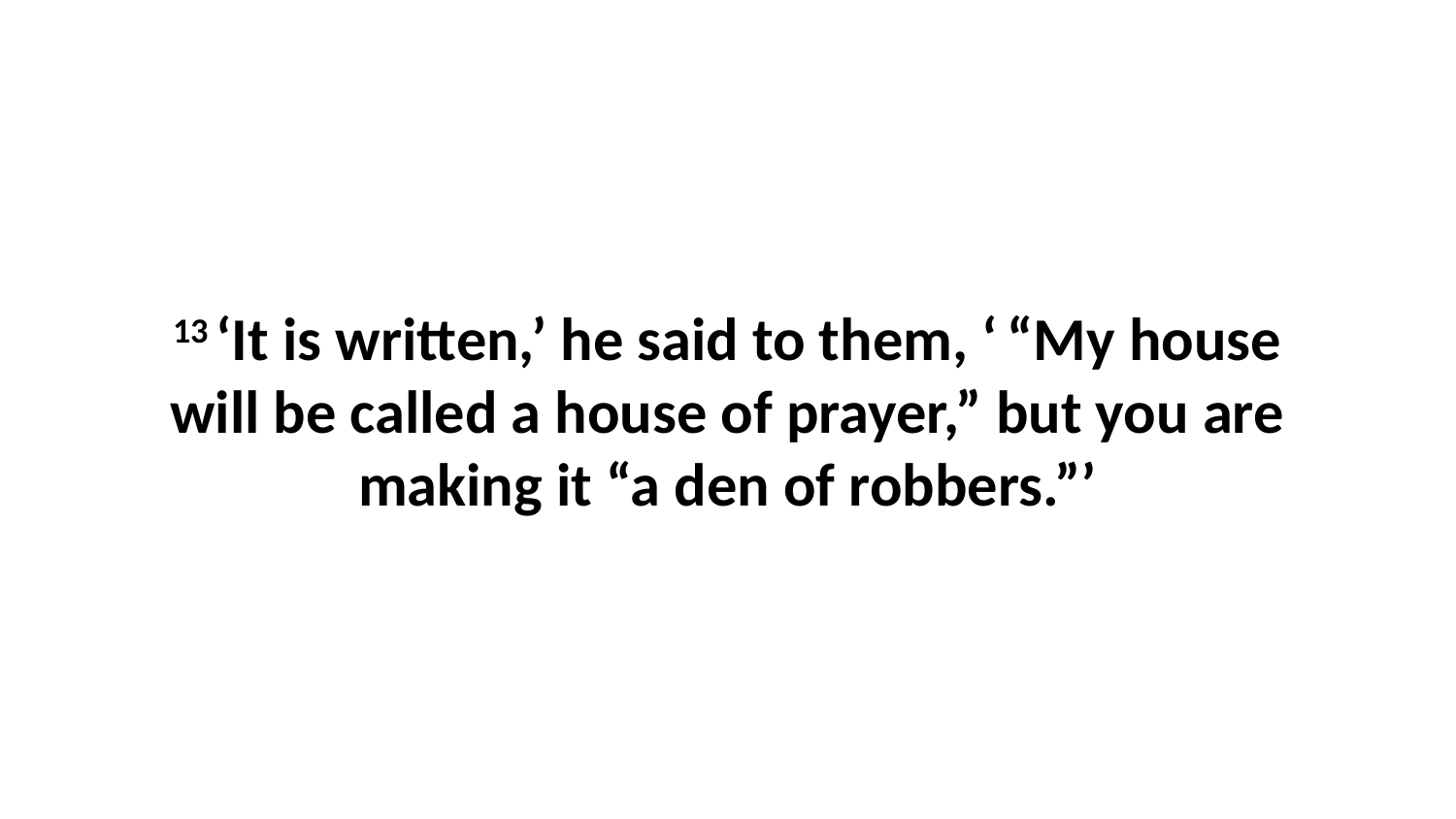

13 ‘It is written,’ he said to them, ‘ “My house will be called a house of prayer,” but you are making it “a den of robbers.”’